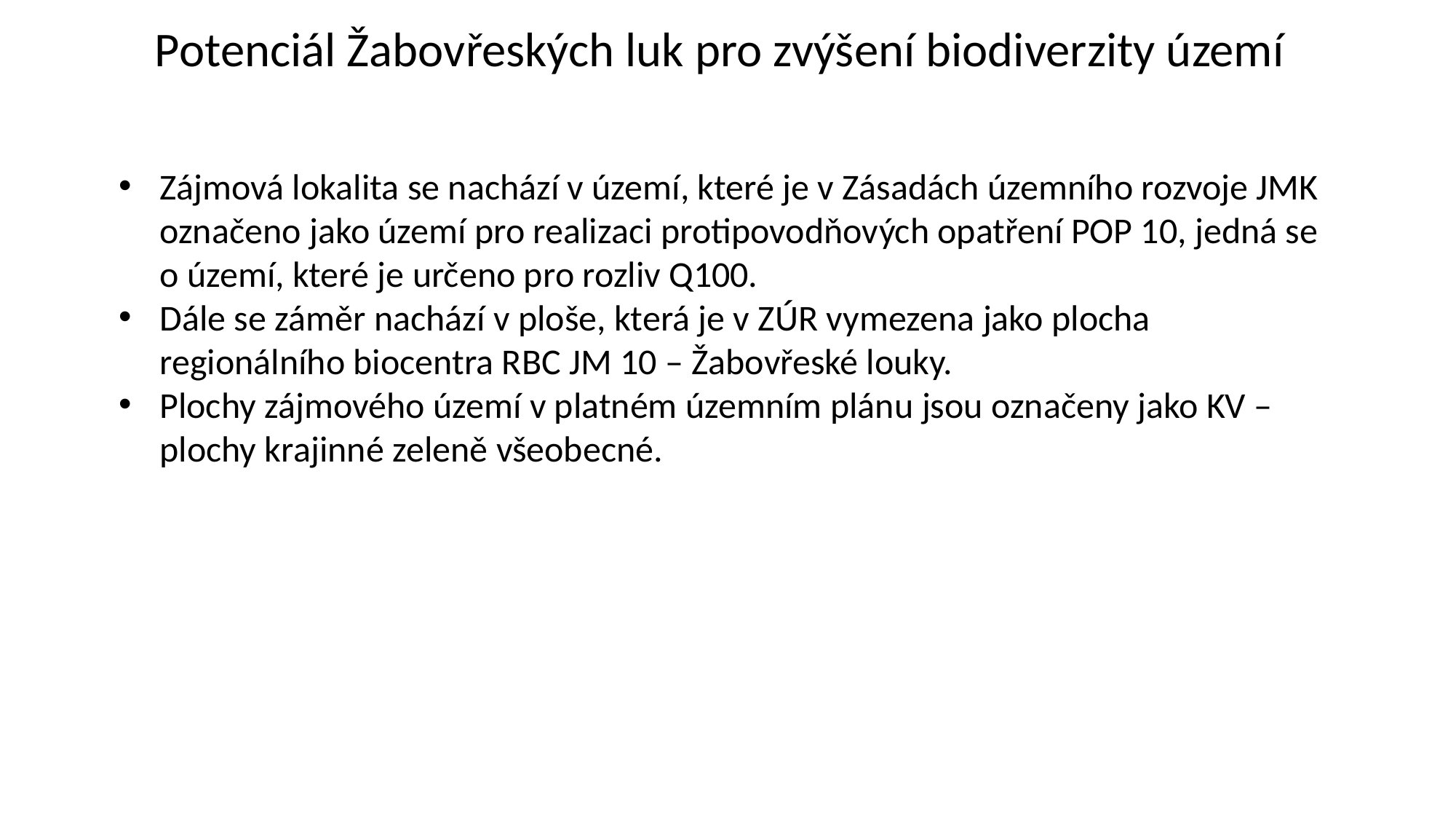

Potenciál Žabovřeských luk pro zvýšení biodiverzity území
Zájmová lokalita se nachází v území, které je v Zásadách územního rozvoje JMK označeno jako území pro realizaci protipovodňových opatření POP 10, jedná se o území, které je určeno pro rozliv Q100.
Dále se záměr nachází v ploše, která je v ZÚR vymezena jako plocha regionálního biocentra RBC JM 10 – Žabovřeské louky.
Plochy zájmového území v platném územním plánu jsou označeny jako KV – plochy krajinné zeleně všeobecné.